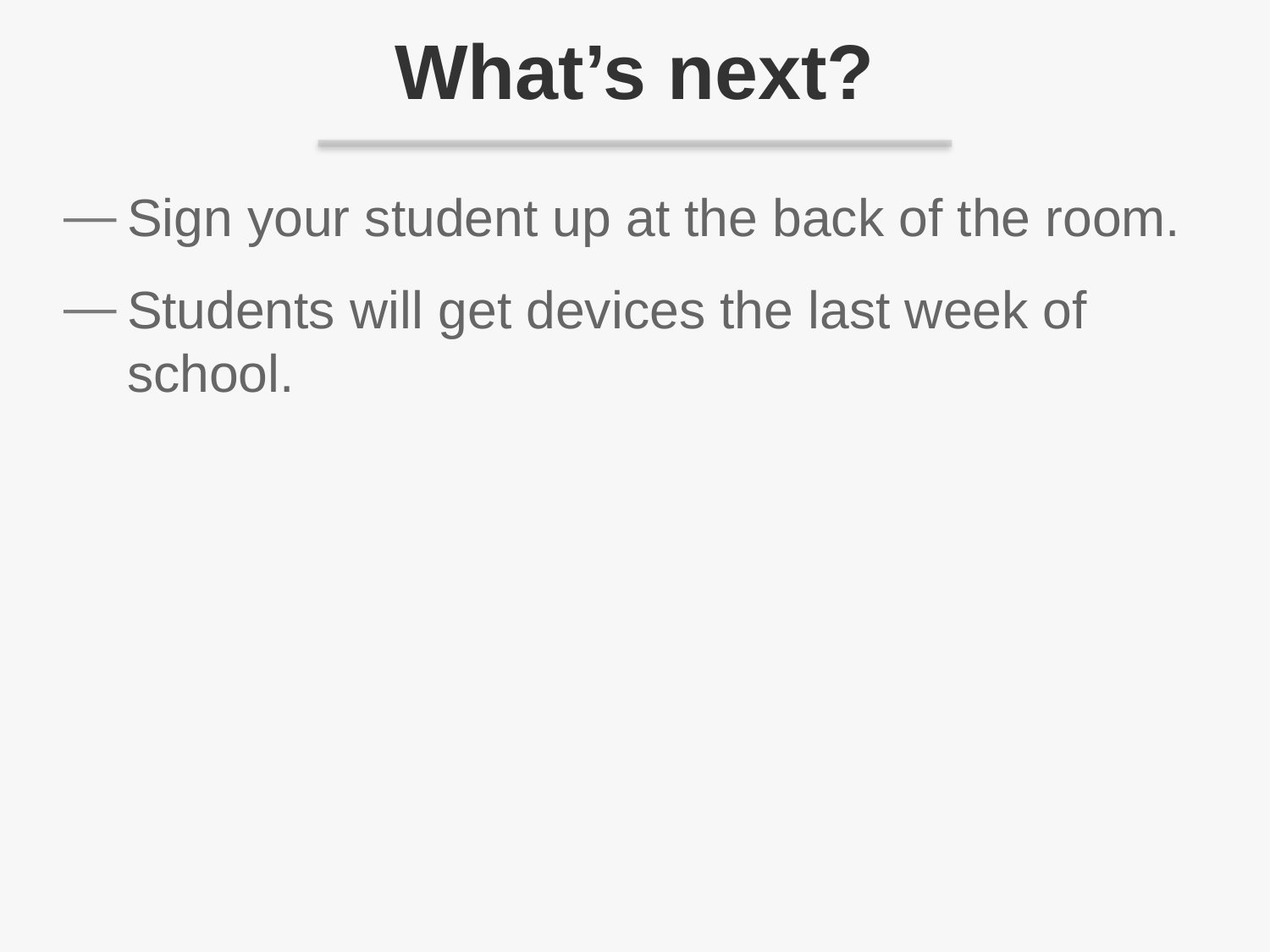

# What’s next?
Sign your student up at the back of the room.
Students will get devices the last week of school.